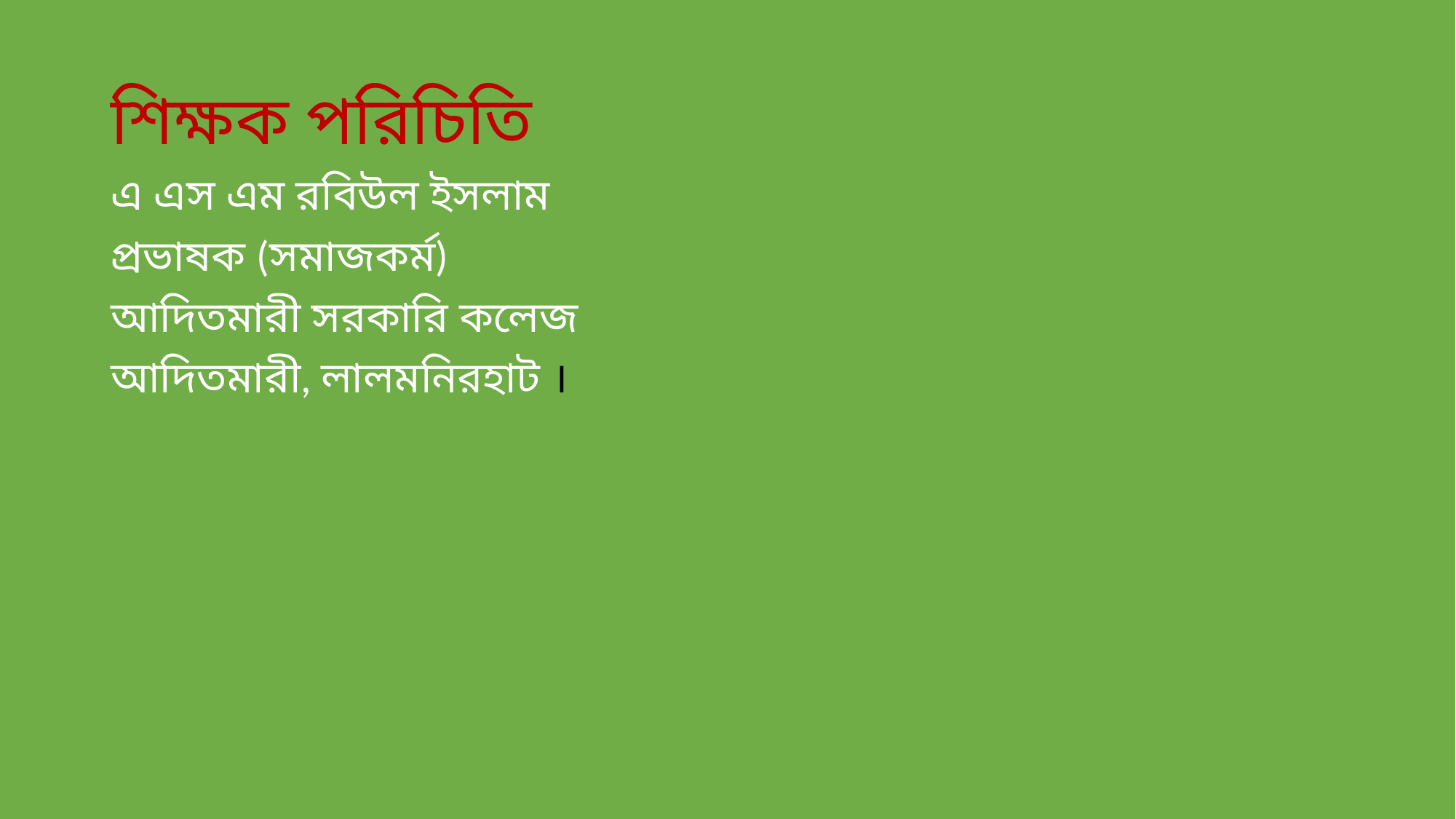

# শিক্ষক পরিচিতি
এ এস এম রবিউল ইসলাম
প্রভাষক (সমাজকর্ম)
আদিতমারী সরকারি কলেজ
আদিতমারী, লালমনিরহাট ।